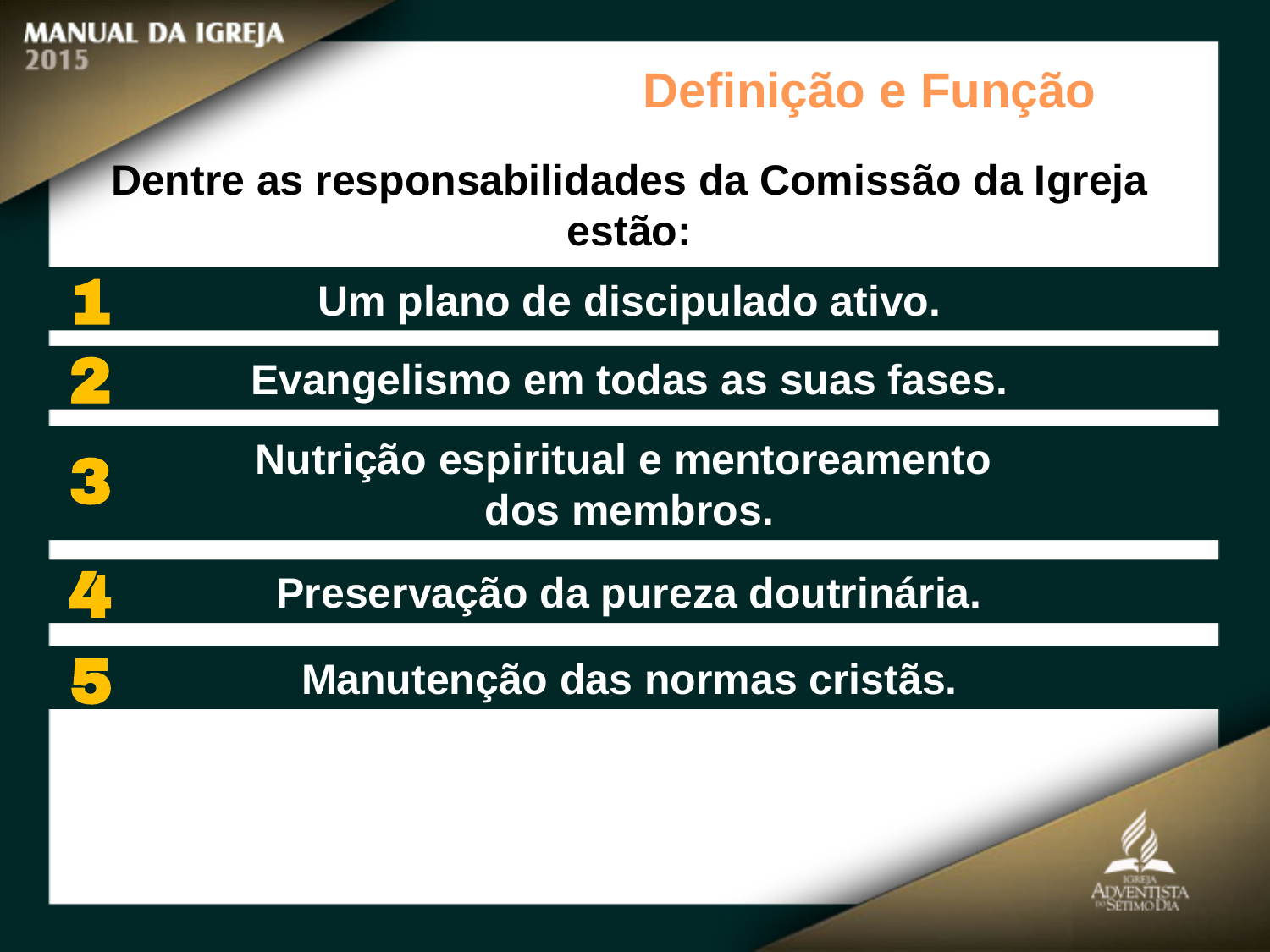

Definição e Função
Dentre as responsabilidades da Comissão da Igreja estão:
1
Um plano de discipulado ativo.
2
Evangelismo em todas as suas fases.
Nutrição espiritual e mentoreamento
dos membros.
3
4
Preservação da pureza doutrinária.
5
Manutenção das normas cristãs.